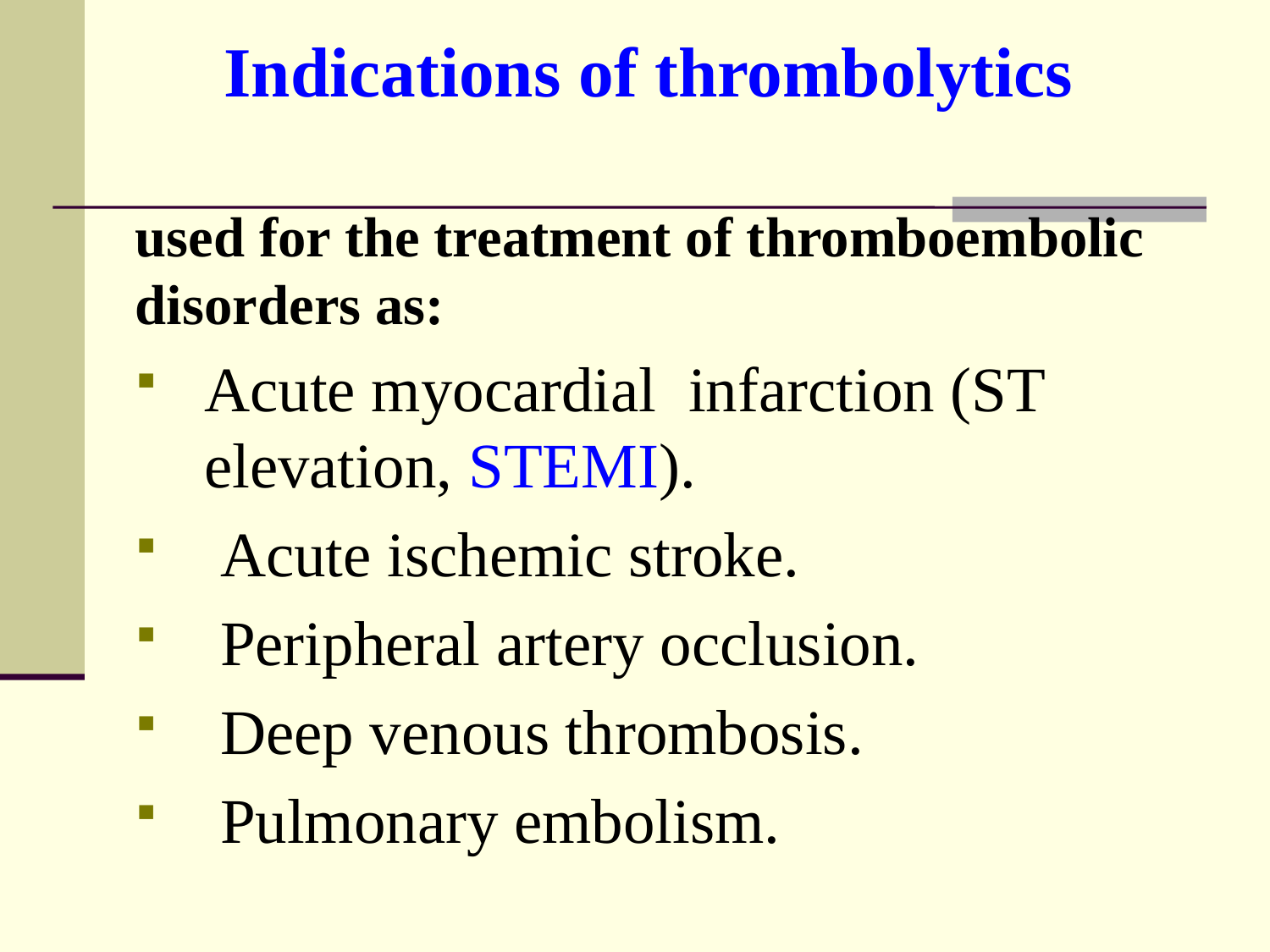

Indications of thrombolytics

used for the treatment of thromboembolic disorders as:
Acute myocardial  infarction (ST elevation, STEMI).
 Acute ischemic stroke.
 Peripheral artery occlusion.
 Deep venous thrombosis.
 Pulmonary embolism.